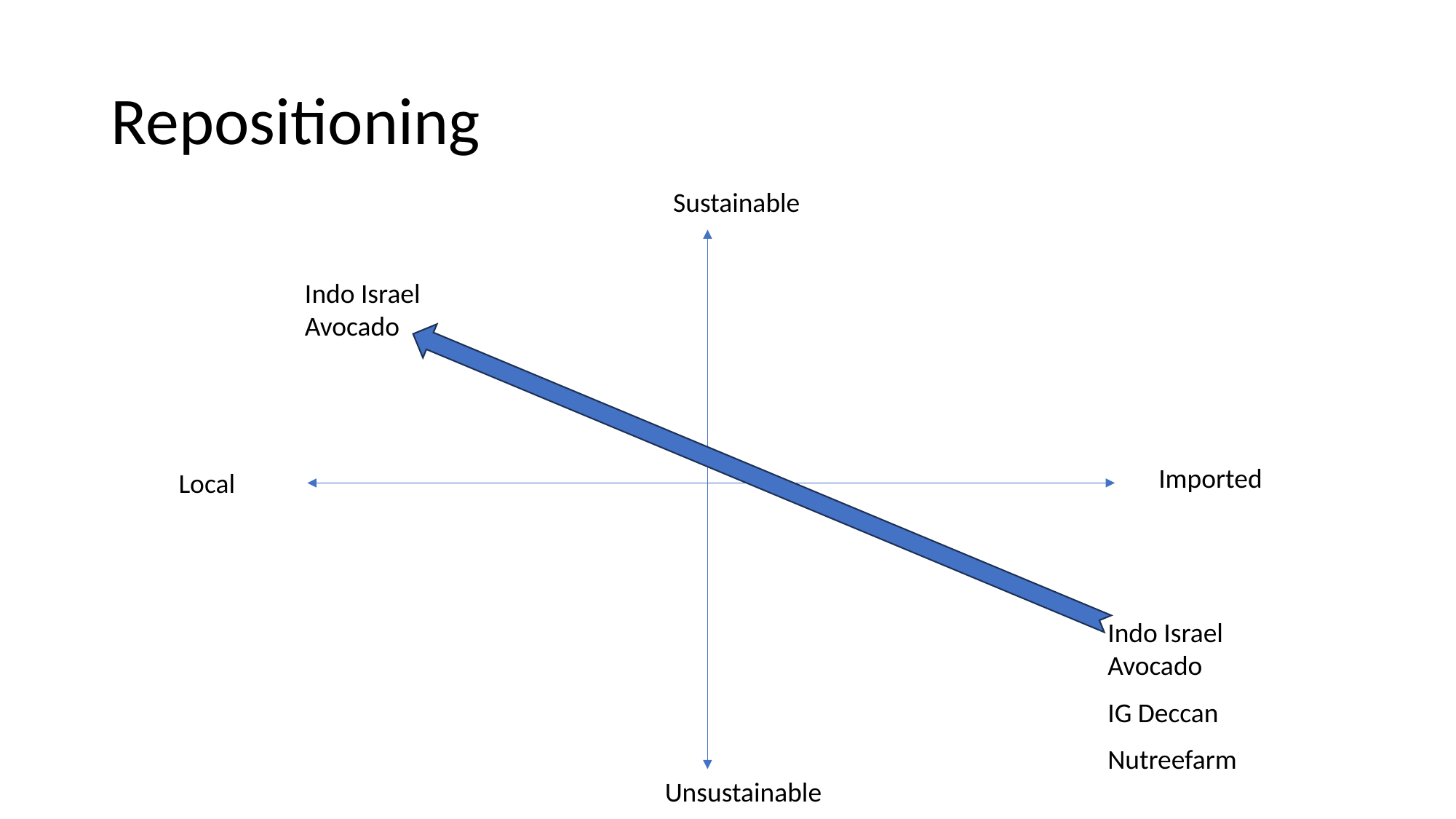

# Repositioning
Sustainable
Indo Israel Avocado
Imported

Local
Indo Israel Avocado
IG Deccan
Nutreefarm
Unsustainable